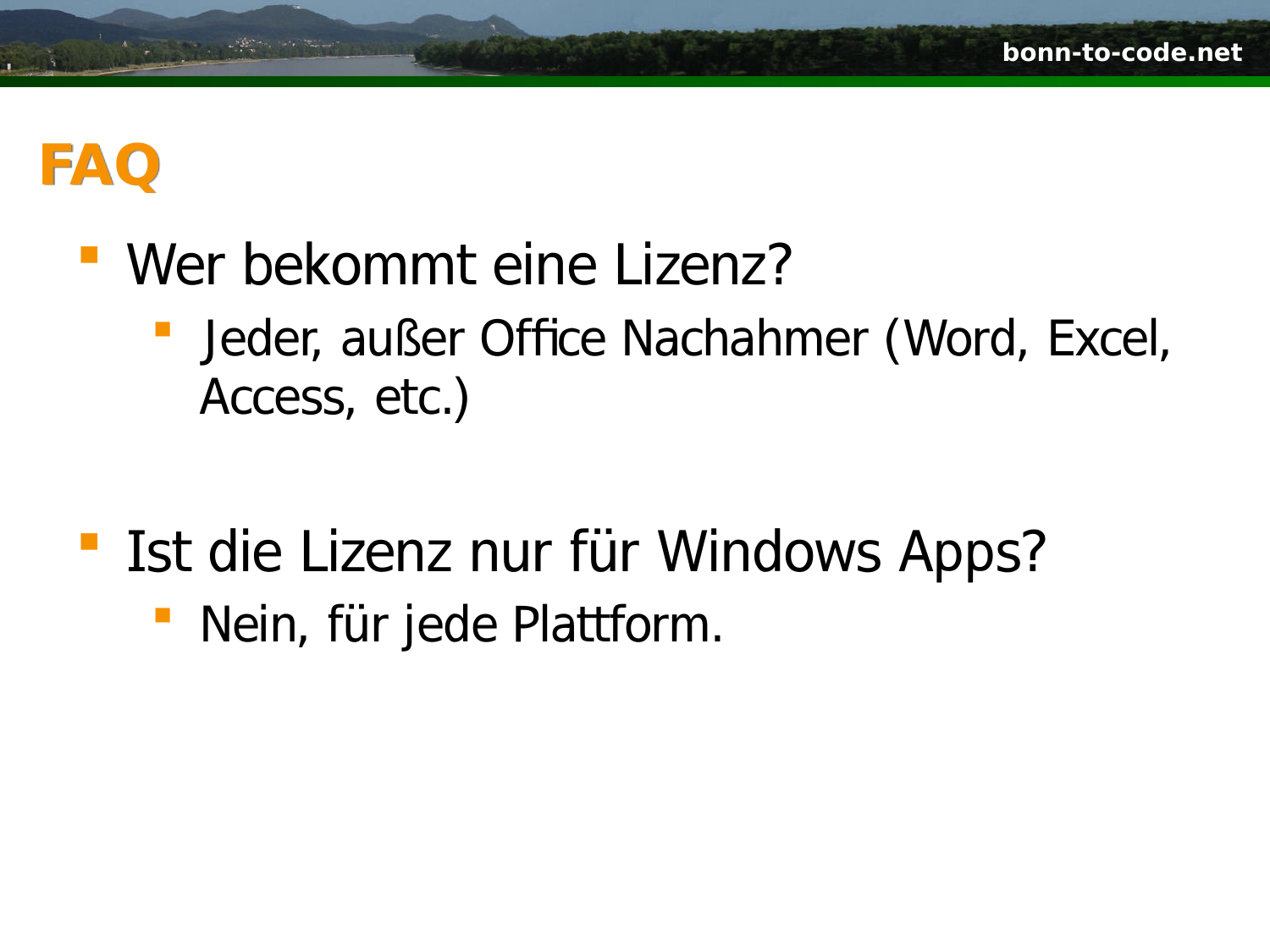

# FAQ
Wer bekommt eine Lizenz?
Jeder, außer Office Nachahmer (Word, Excel, Access, etc.)

Ist die Lizenz nur für Windows Apps?
Nein, für jede Plattform.